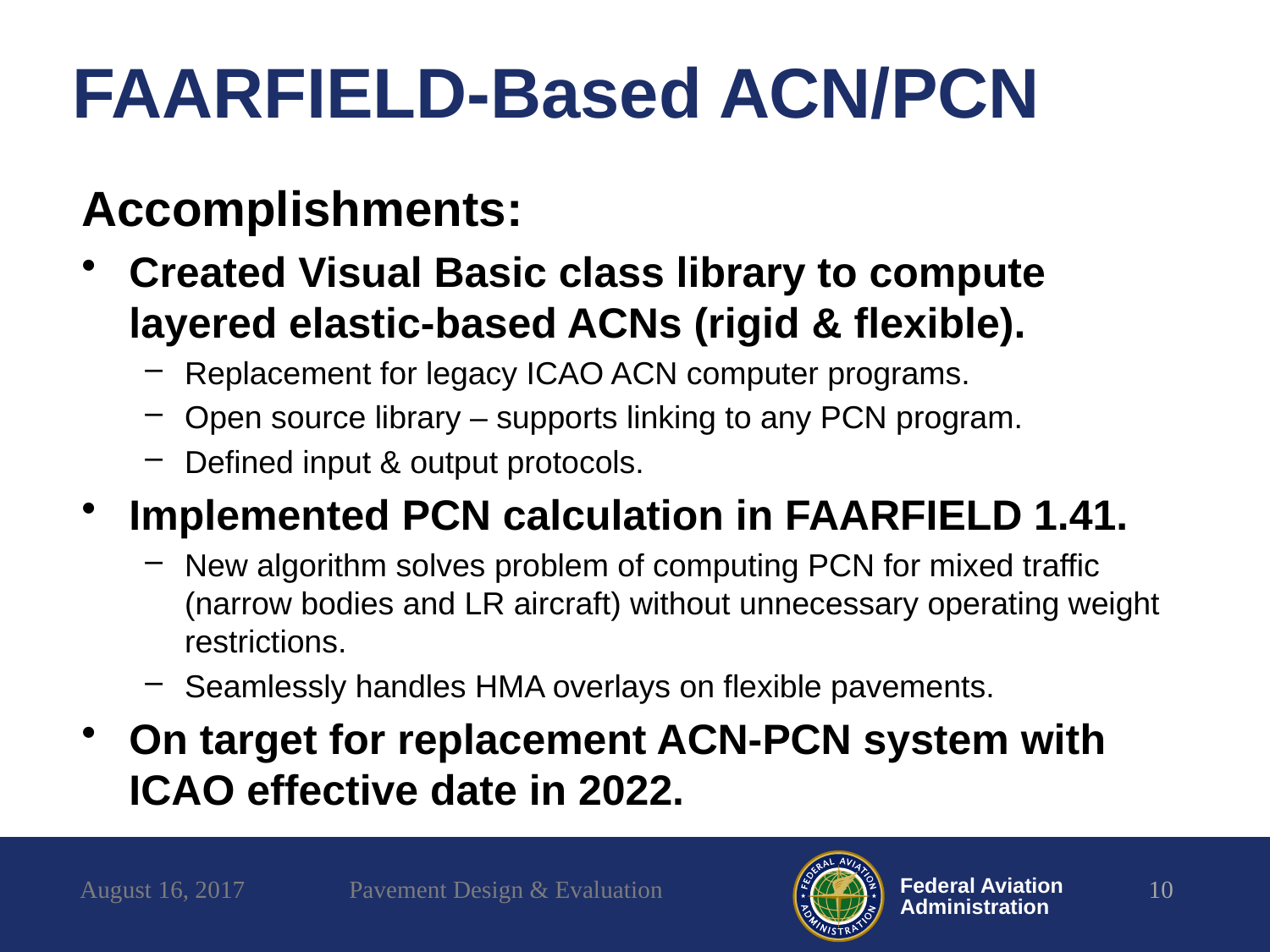

# FAARFIELD-Based ACN/PCN
Accomplishments:
Created Visual Basic class library to compute layered elastic-based ACNs (rigid & flexible).
Replacement for legacy ICAO ACN computer programs.
Open source library – supports linking to any PCN program.
Defined input & output protocols.
Implemented PCN calculation in FAARFIELD 1.41.
New algorithm solves problem of computing PCN for mixed traffic (narrow bodies and LR aircraft) without unnecessary operating weight restrictions.
Seamlessly handles HMA overlays on flexible pavements.
On target for replacement ACN-PCN system with ICAO effective date in 2022.
August 16, 2017
Pavement Design & Evaluation
10